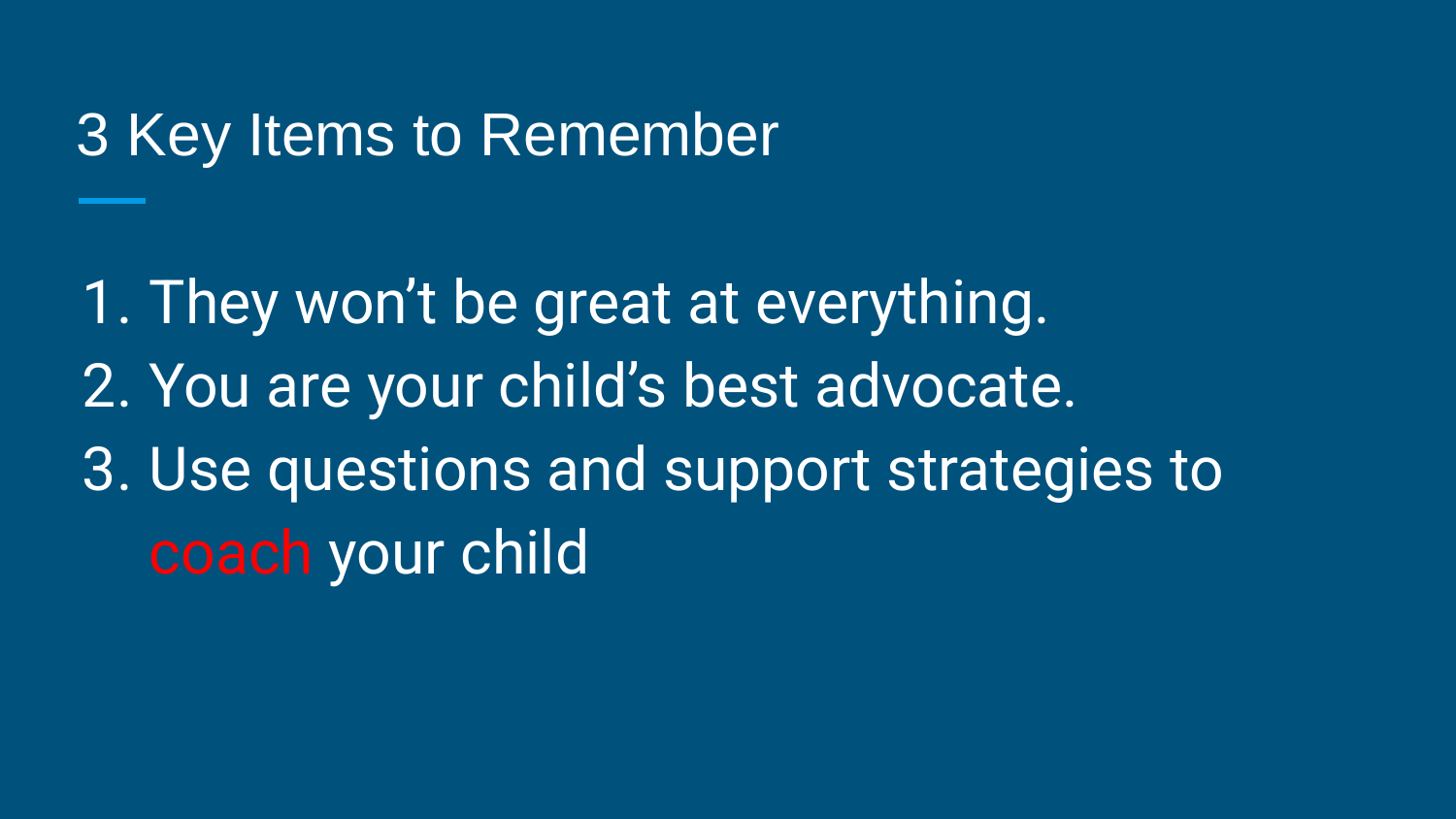

# 3 Key Items to Remember
They won’t be great at everything.
You are your child’s best advocate.
Use questions and support strategies to coach your child